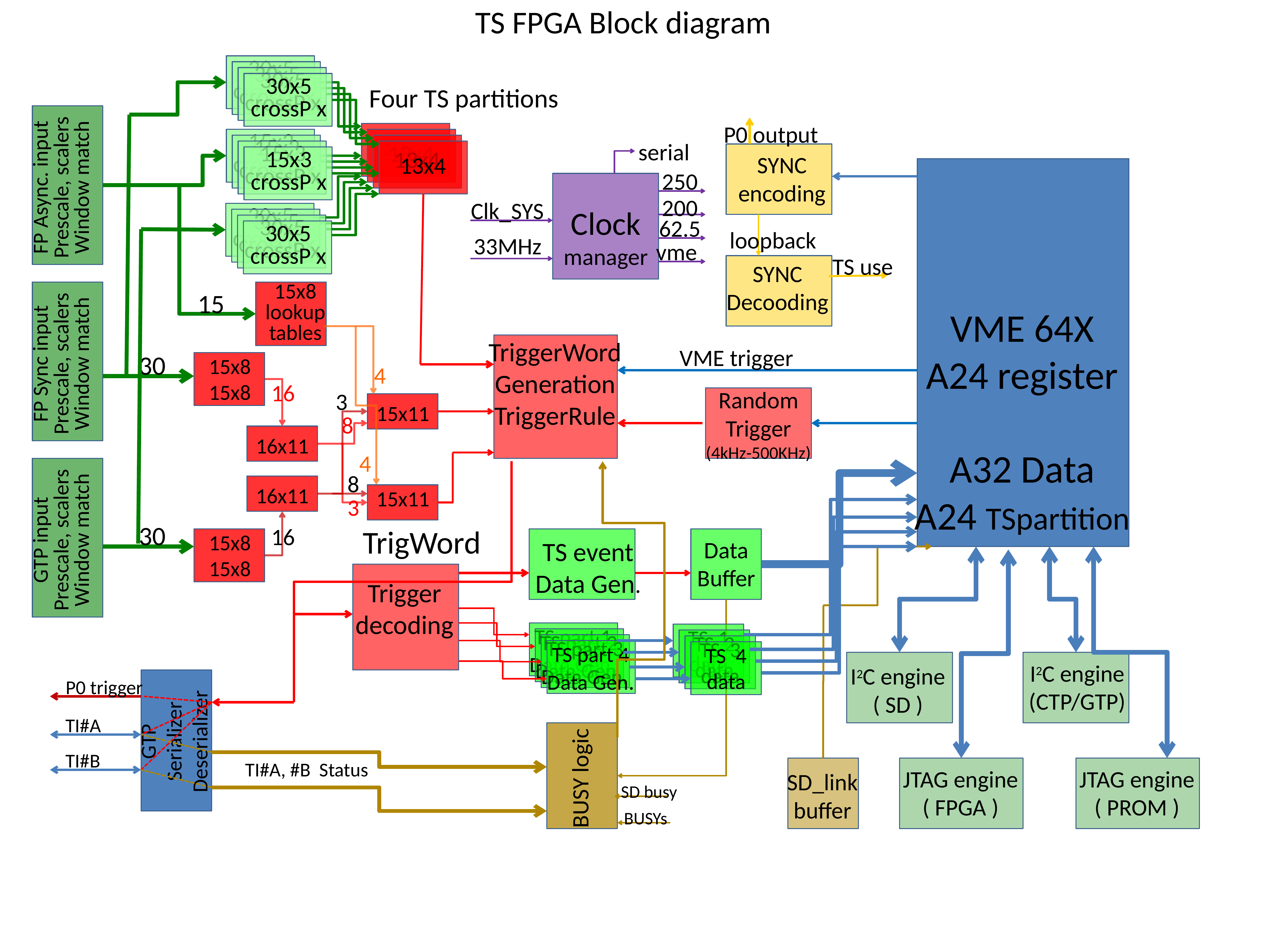

TS FPGA Block diagram

30x5
crossP x

30x5
crossP x

30x5
crossP x

30x5
crossP x
Four TS partitions

P0 output

15x3
crossP x

serial
15x3
crossP x
13x4

15x3
crossP x
13x4

15x3
crossP x
13x4
SYNC
encoding
FP Async. input
Prescale, scalers
Window match
13x4

250

200
Clk_SYS
Clock
manager

30x5
crossP x

30x5
crossP x
62.5

30x5
crossP x

30x5
crossP x
loopback
33MHz
vme
TS use

SYNC
Decooding

15x8 lookup tables
15
VME 64X
A24 register

A32 Data
A24 TSpartition
FP Sync input
Prescale, scalers
Window match
TriggerWord
Generation
TriggerRule

VME trigger
30

15x8
15x8
4
16
3
Random
Trigger
(4kHz-500KHz)

15x11
8

16x11
4

8

16x11

15x11
3
GTP input
Prescale, scalers
Window match
30
16
TrigWord

15x8
15x8

TS event
Data Gen.
Data
Buffer

Trigger
decoding
TS part 1
Data Gen.

TS  1
data
TS part 2
Data Gen.

TS  2
data
TS part 3
Data Gen.

TS  3
data
TS part 4
Data Gen.

TS  4
data

I2C engine
(CTP/GTP)
I2C engine
( SD )

P0 trigger
GTP Serializer Deserializer
TI#A

TI#B
TI#A, #B  Status

BUSY logic
JTAG engine
( FPGA )
JTAG engine
( PROM )
SD_link
buffer
SD busy
BUSYs